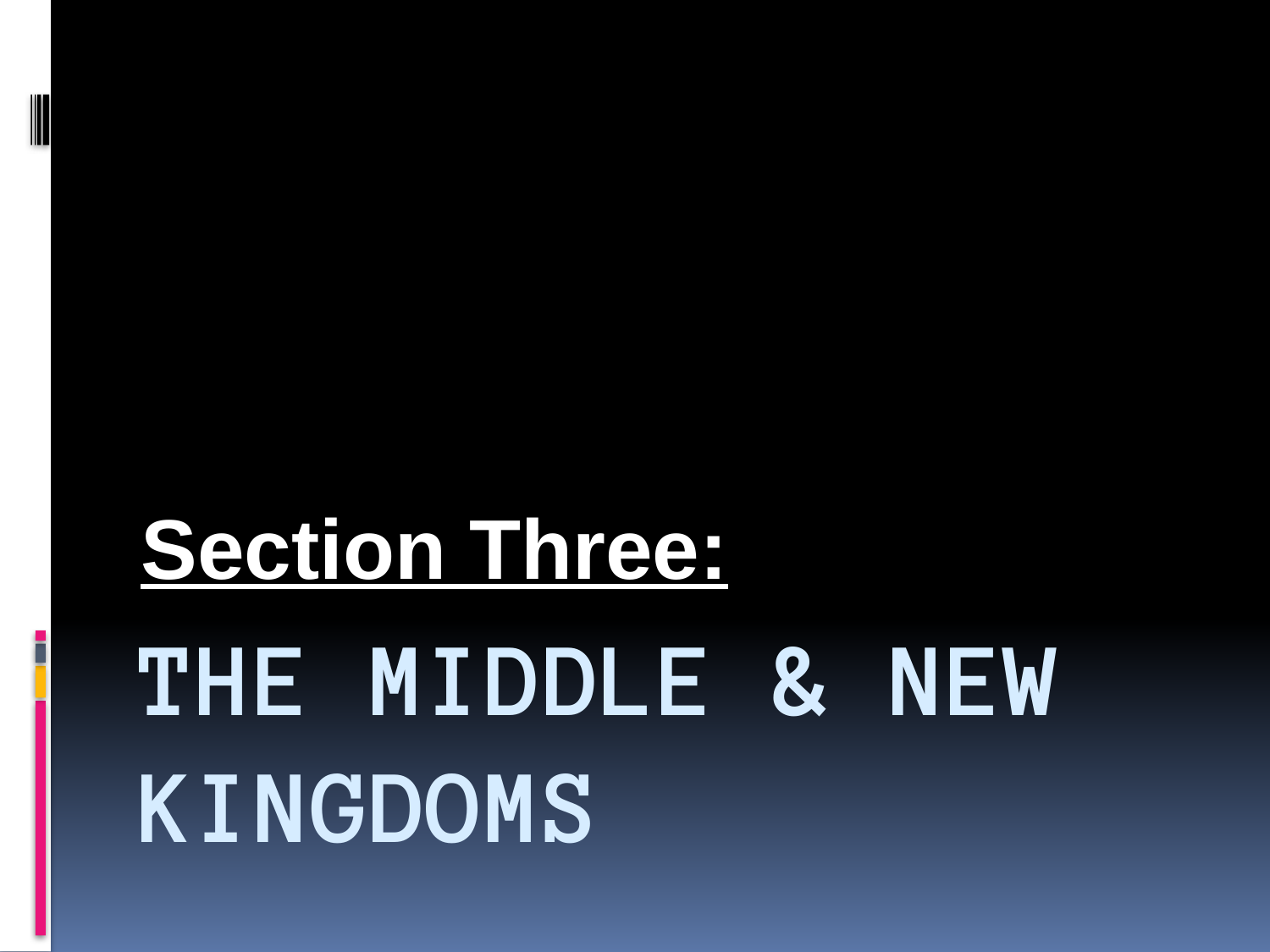

Section Three:
# The Middle & New Kingdoms